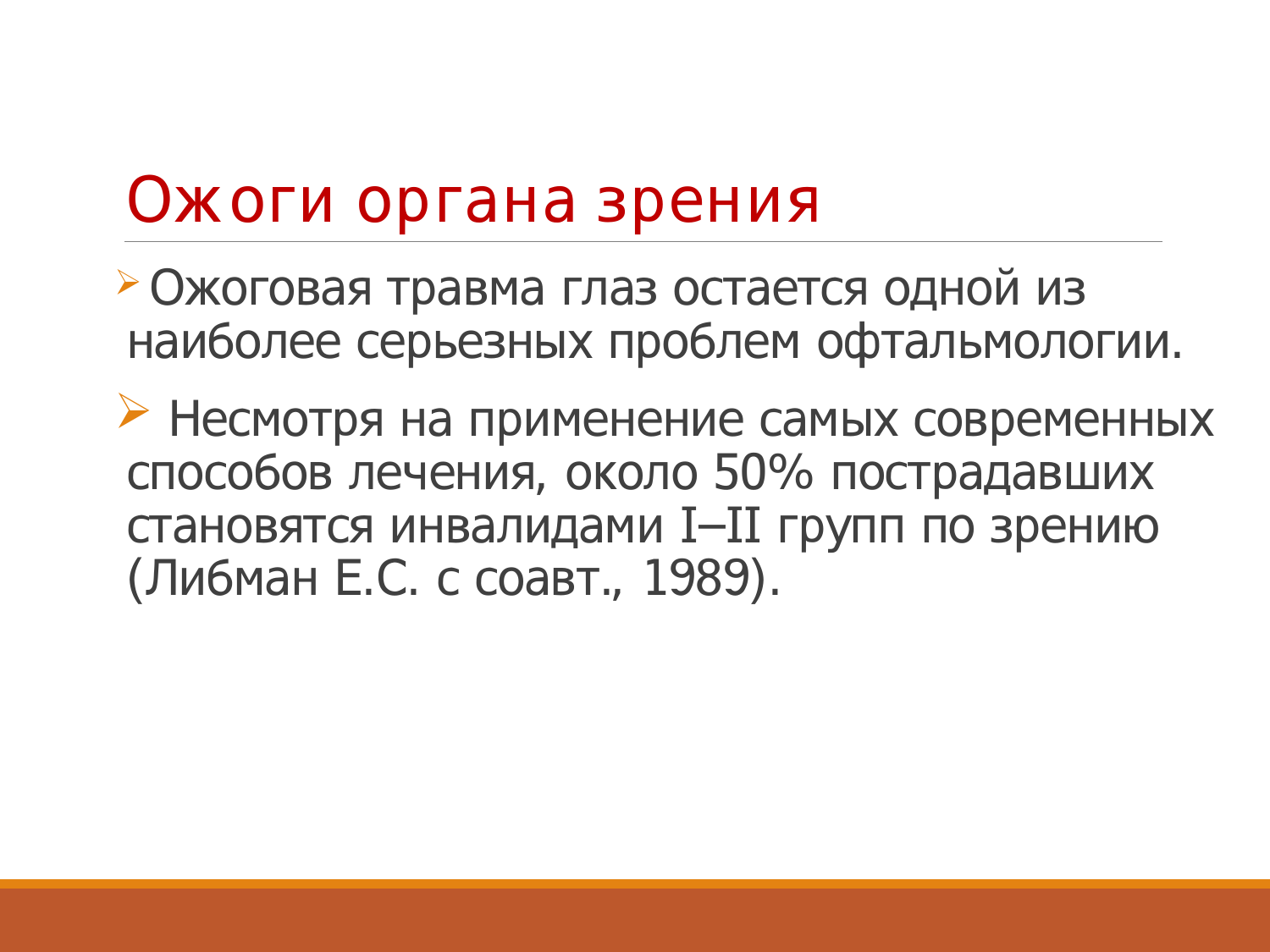

# Ожоги органа зрения
 Ожоговая травма глаз остается одной из наиболее серьезных проблем офтальмологии.
 Несмотря на применение самых современных способов лечения, около 50% пострадавших становятся инвалидами I–II групп по зрению (Либман Е.С. с соавт., 1989).